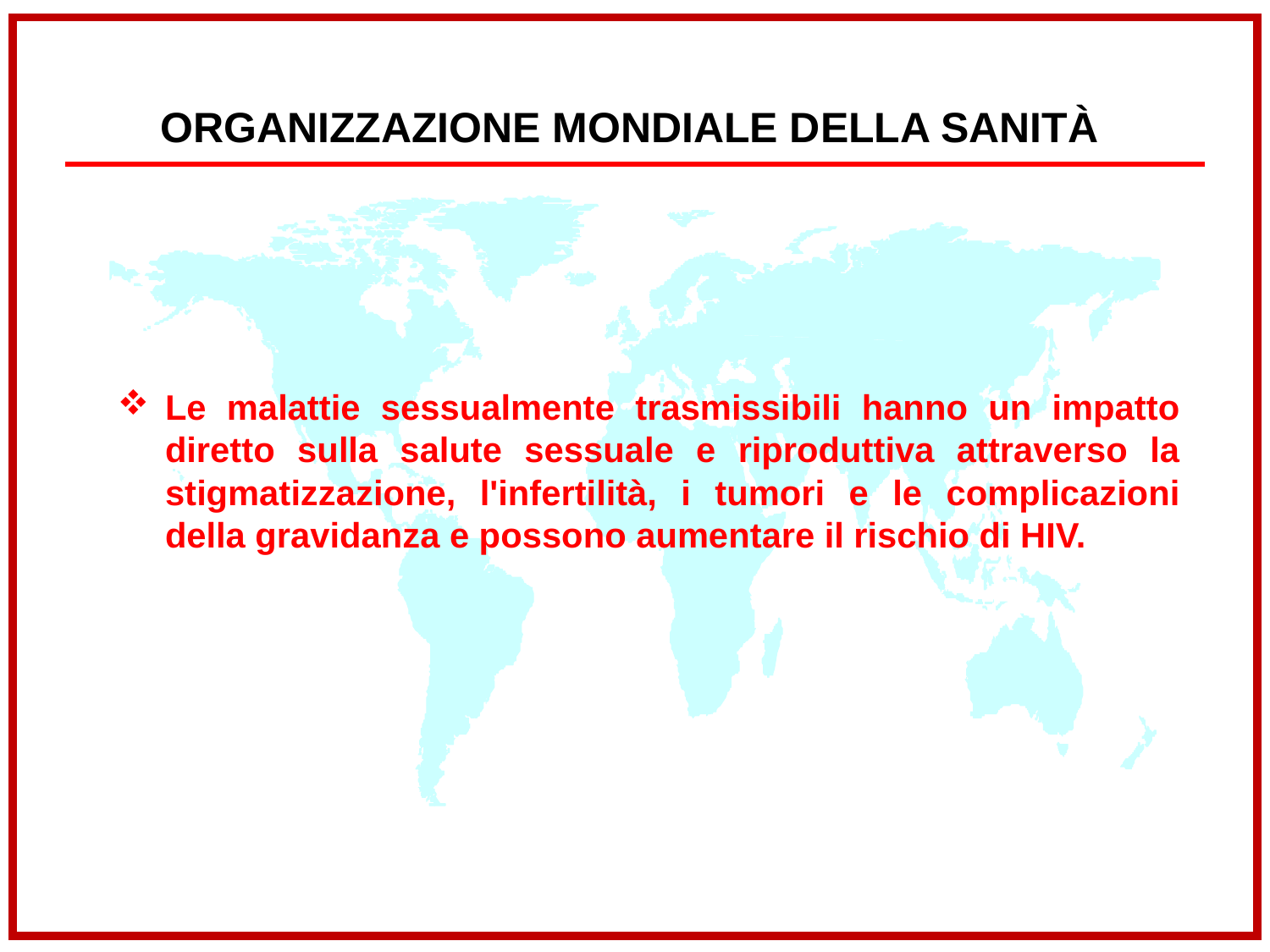

ORGANIZZAZIONE MONDIALE DELLA SANITÀ

Le malattie sessualmente trasmissibili hanno un impatto diretto sulla salute sessuale e riproduttiva attraverso la stigmatizzazione, l'infertilità, i tumori e le complicazioni della gravidanza e possono aumentare il rischio di HIV.